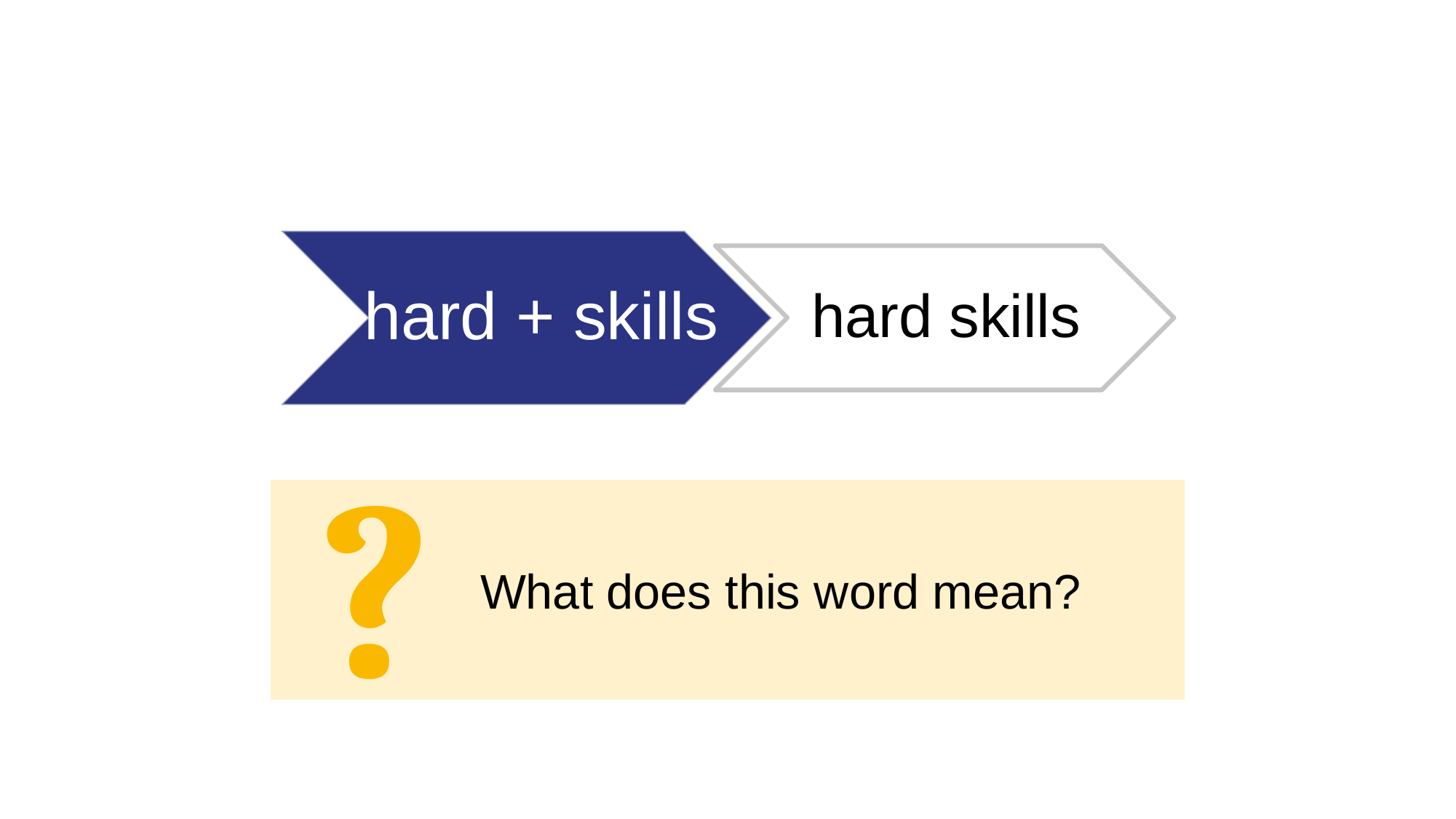

hard + skills

hard skills
?

What does this word mean?